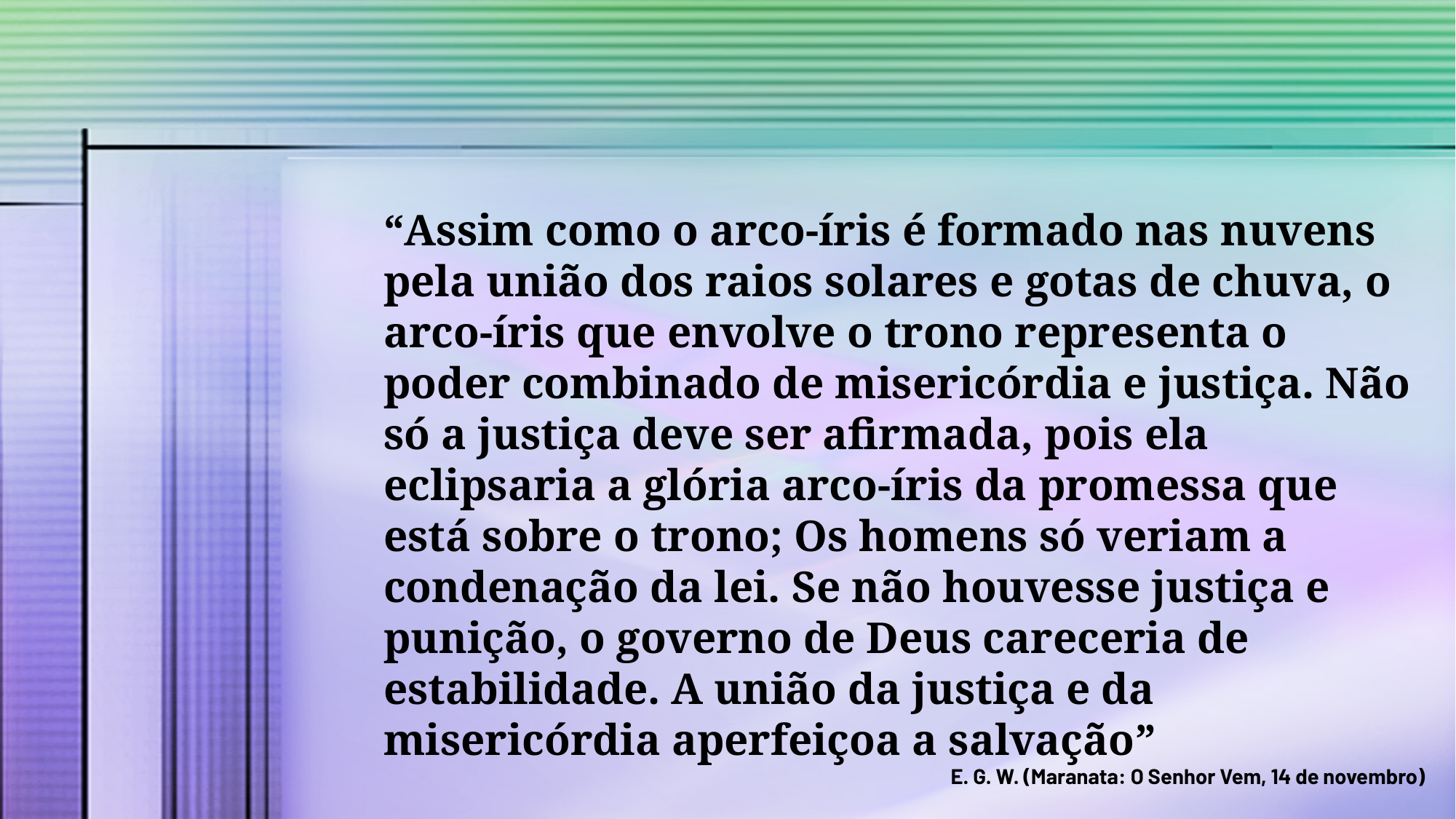

“Assim como o arco-íris é formado nas nuvens pela união dos raios solares e gotas de chuva, o arco-íris que envolve o trono representa o poder combinado de misericórdia e justiça. Não só a justiça deve ser afirmada, pois ela eclipsaria a glória arco-íris da promessa que está sobre o trono; Os homens só veriam a condenação da lei. Se não houvesse justiça e punição, o governo de Deus careceria de estabilidade. A união da justiça e da misericórdia aperfeiçoa a salvação”
E. G. W. (Maranata: O Senhor Vem, 14 de novembro)